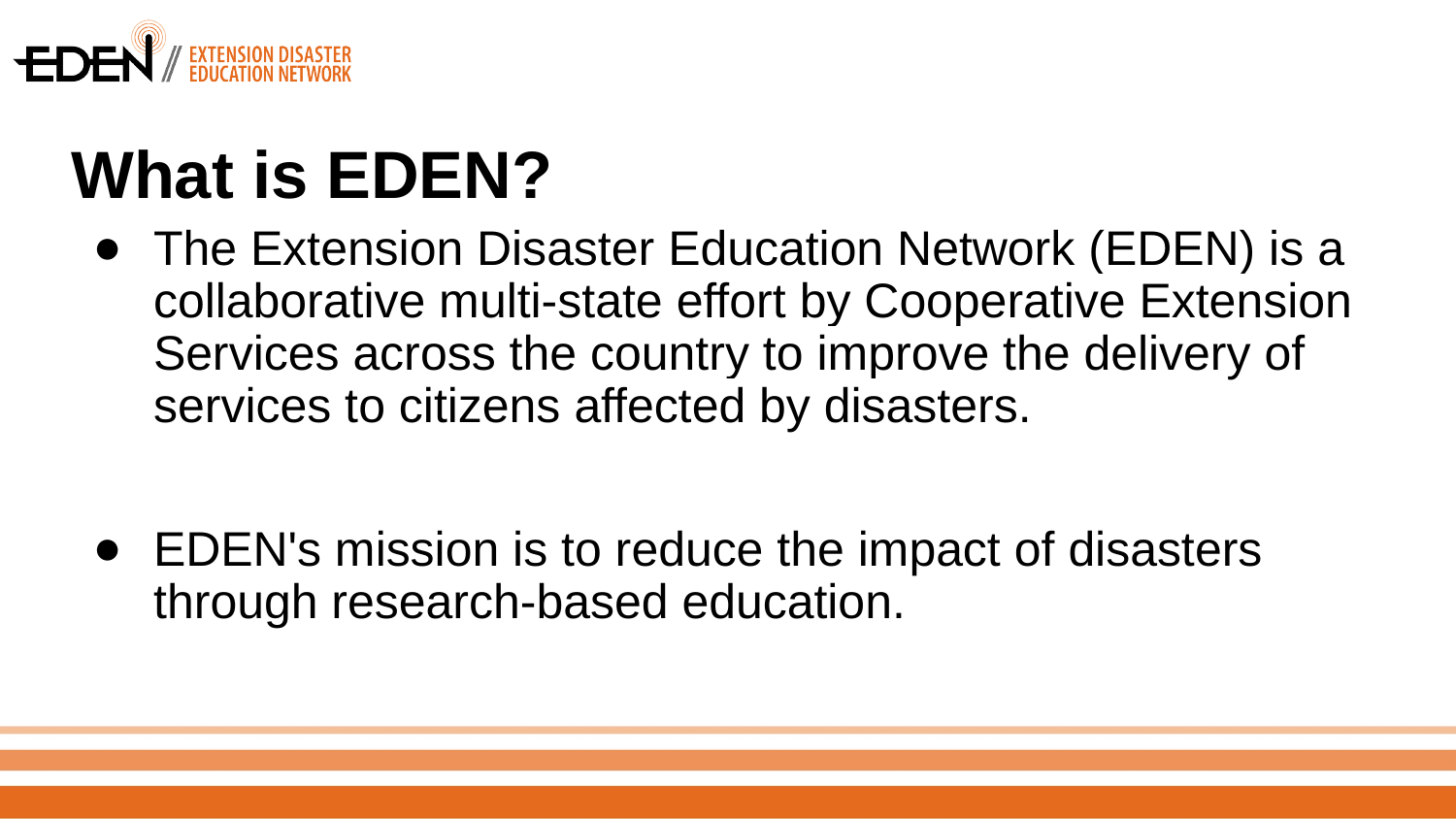

# What is EDEN?
The Extension Disaster Education Network (EDEN) is a collaborative multi-state effort by Cooperative Extension Services across the country to improve the delivery of services to citizens affected by disasters.

EDEN's mission is to reduce the impact of disasters through research-based education.